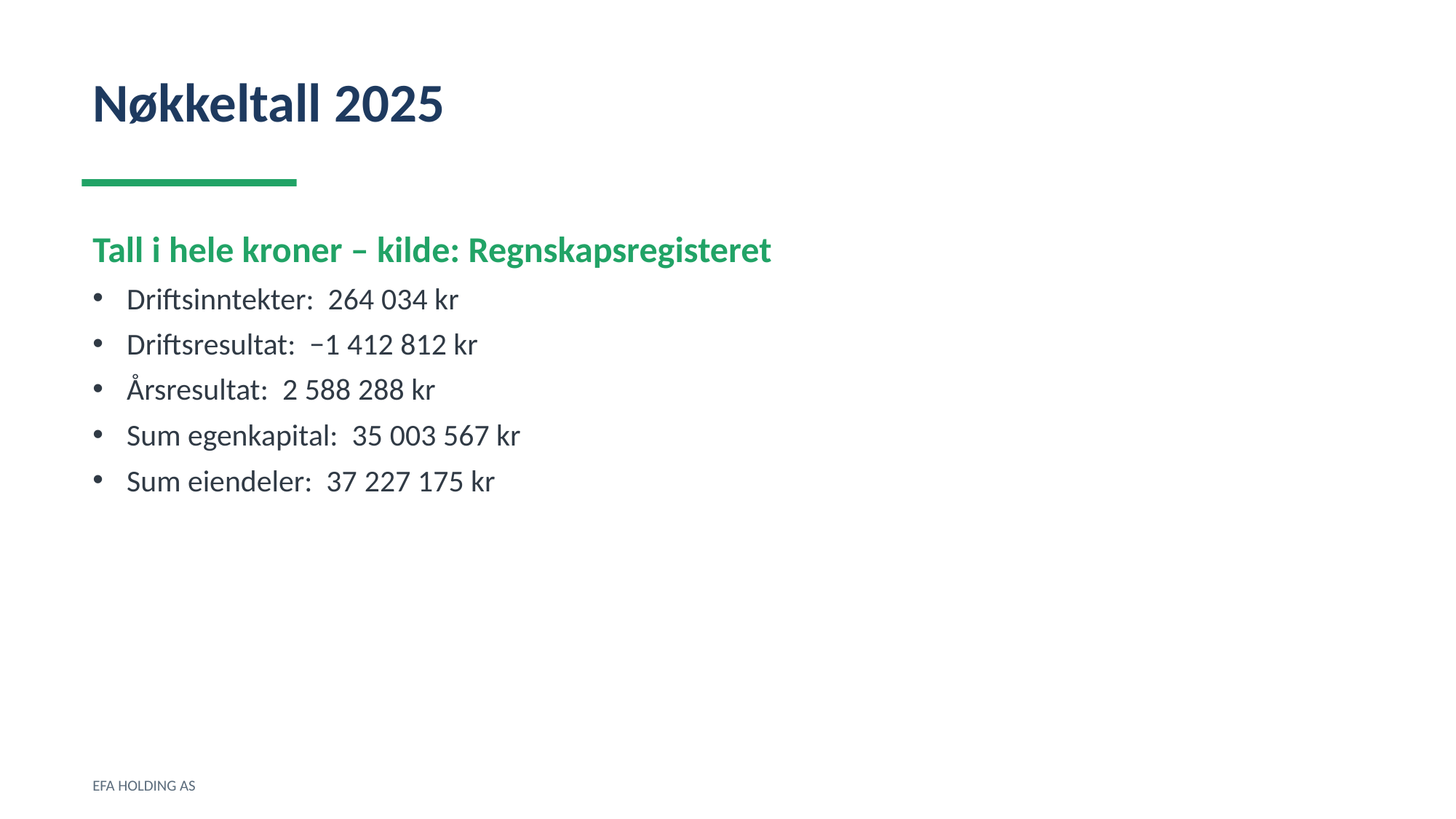

Nøkkeltall 2025

Tall i hele kroner – kilde: Regnskapsregisteret
Driftsinntekter:  264 034 kr
Driftsresultat:  −1 412 812 kr
Årsresultat:  2 588 288 kr
Sum egenkapital:  35 003 567 kr
Sum eiendeler:  37 227 175 kr
EFA HOLDING AS